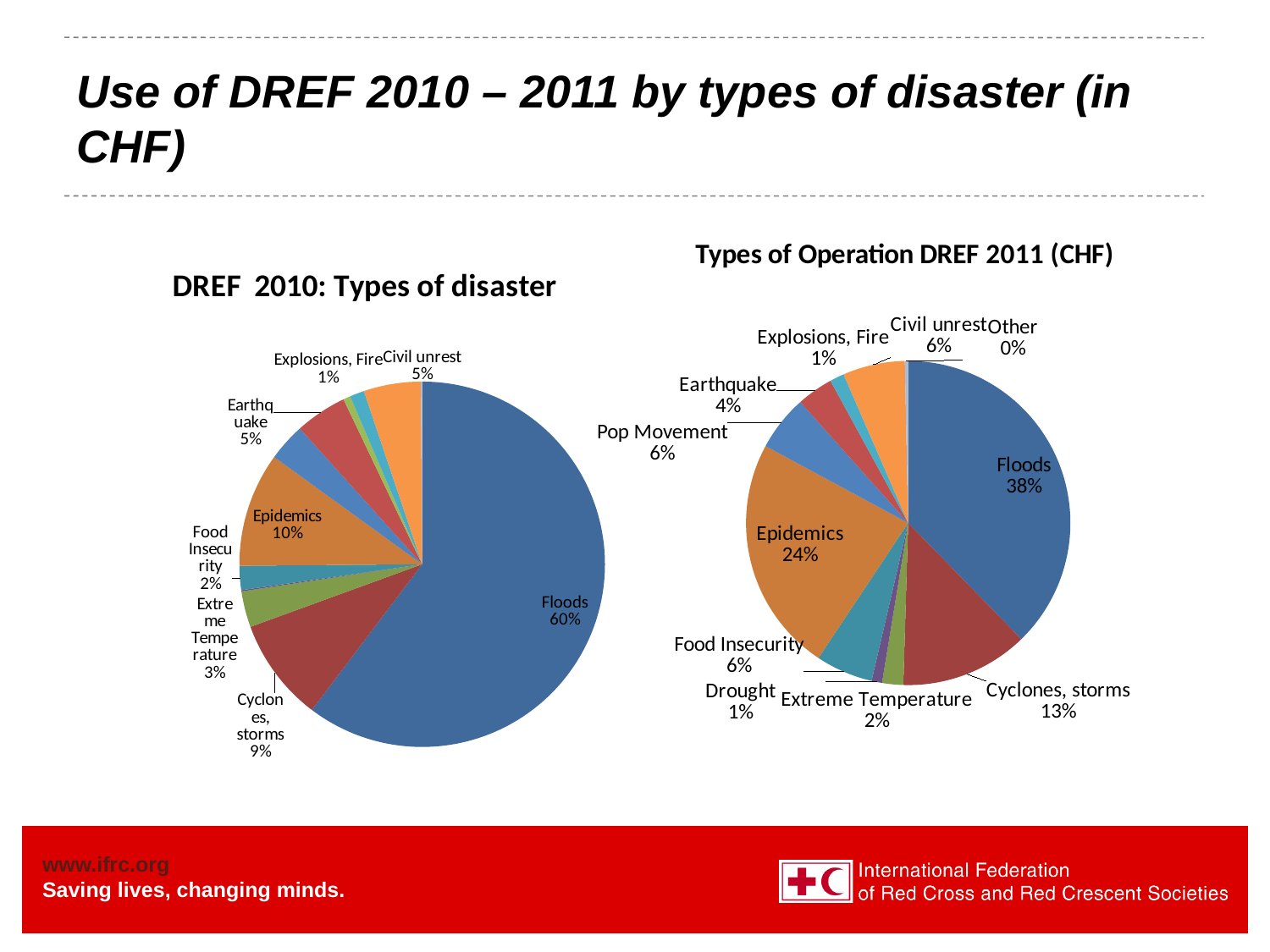

# Use of DREF 2010 – 2011 by types of disaster (in CHF)

### Chart: Types of Operation DREF 2011 (CHF)

| Category |  |
|---|---|
| Floods | 7191650.0 |
| Cyclones, storms | 2434777.0 |
| Extreme Temperature | 400417.0 |
| Drought | 200000.0 |
| Food Insecurity | 1088341.0 |
| Epidemics | 4487181.0 |
| Pop Movement | 1055614.0 |
| Earthquake | 690856.0 |
| Volcanic Eruption | 0.0 |
| Tsunami | 0.0 |
| Explosions, Fire | 274800.0 |
| Civil unrest | 1179235.0 |
| Other | 64754.0 |

### Chart: DREF  2010: Types of disaster

| Category |  |
|---|---|
| Floods | 13594124.0 |
| Cyclones, storms | 2055944.0 |
| Extreme Temperature | 719317.0 |
| Drought | 23986.0 |
| Food Insecurity | 480862.0 |
| Epidemics | 2281631.0 |
| Pop Movement | 753952.0 |
| Earthquake | 1034369.0 |
| Volcanic Eruption | 143243.0 |
| Tsunami | 0.0 |
| Explosions, Fire | 289356.0 |
| Civil unrest | 1139845.0 |
| Other | 23701.0 |